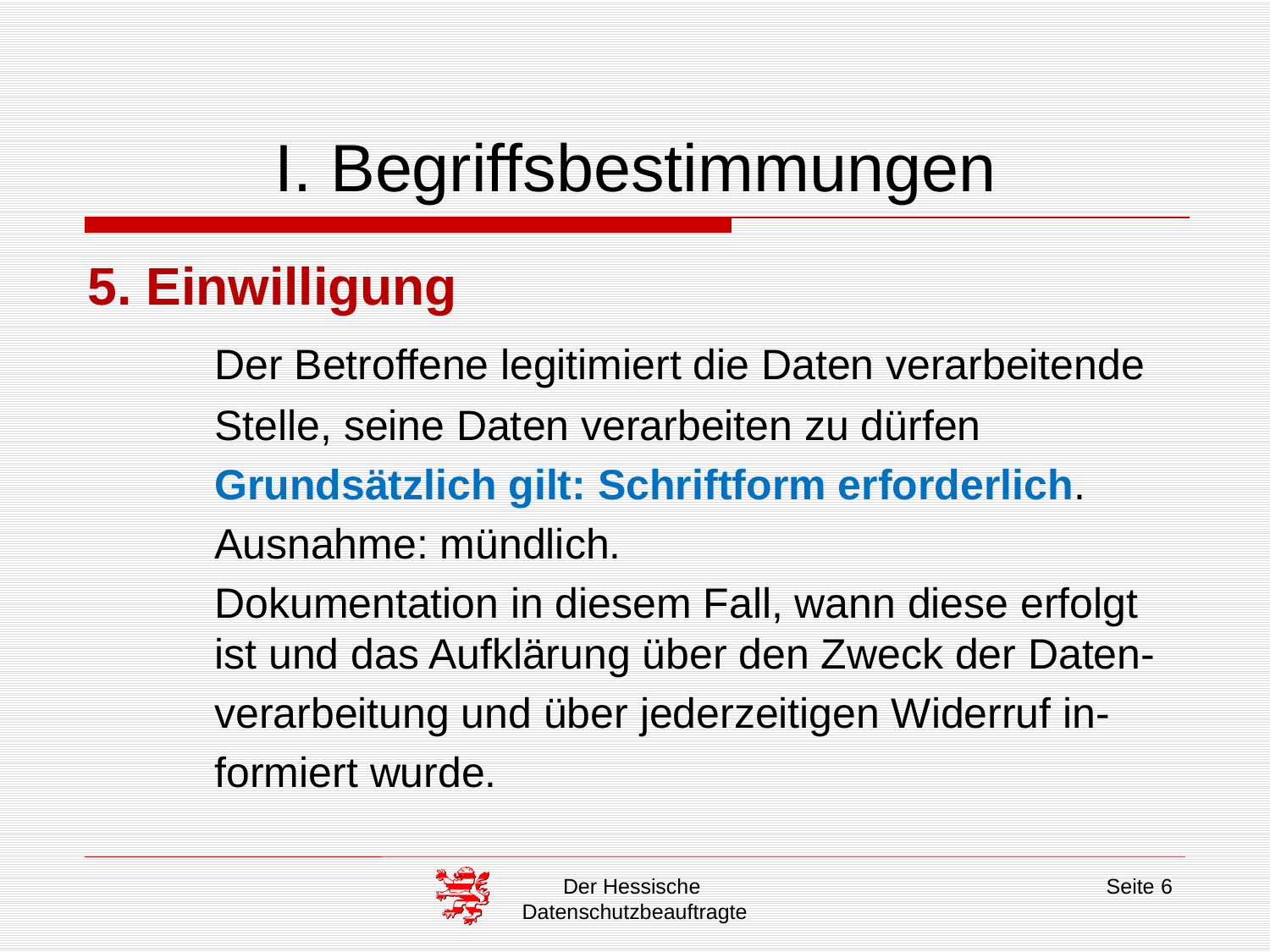

# I. Begriffsbestimmungen
5. Einwilligung
	Der Betroffene legitimiert die Daten verarbeitende
	Stelle, seine Daten verarbeiten zu dürfen
	Grundsätzlich gilt: Schriftform erforderlich.
	Ausnahme: mündlich.
	Dokumentation in diesem Fall, wann diese erfolgt 	ist und das Aufklärung über den Zweck der Daten-
	verarbeitung und über jederzeitigen Widerruf in-
	formiert wurde.

Der Hessische
Datenschutzbeauftragte
Seite 6